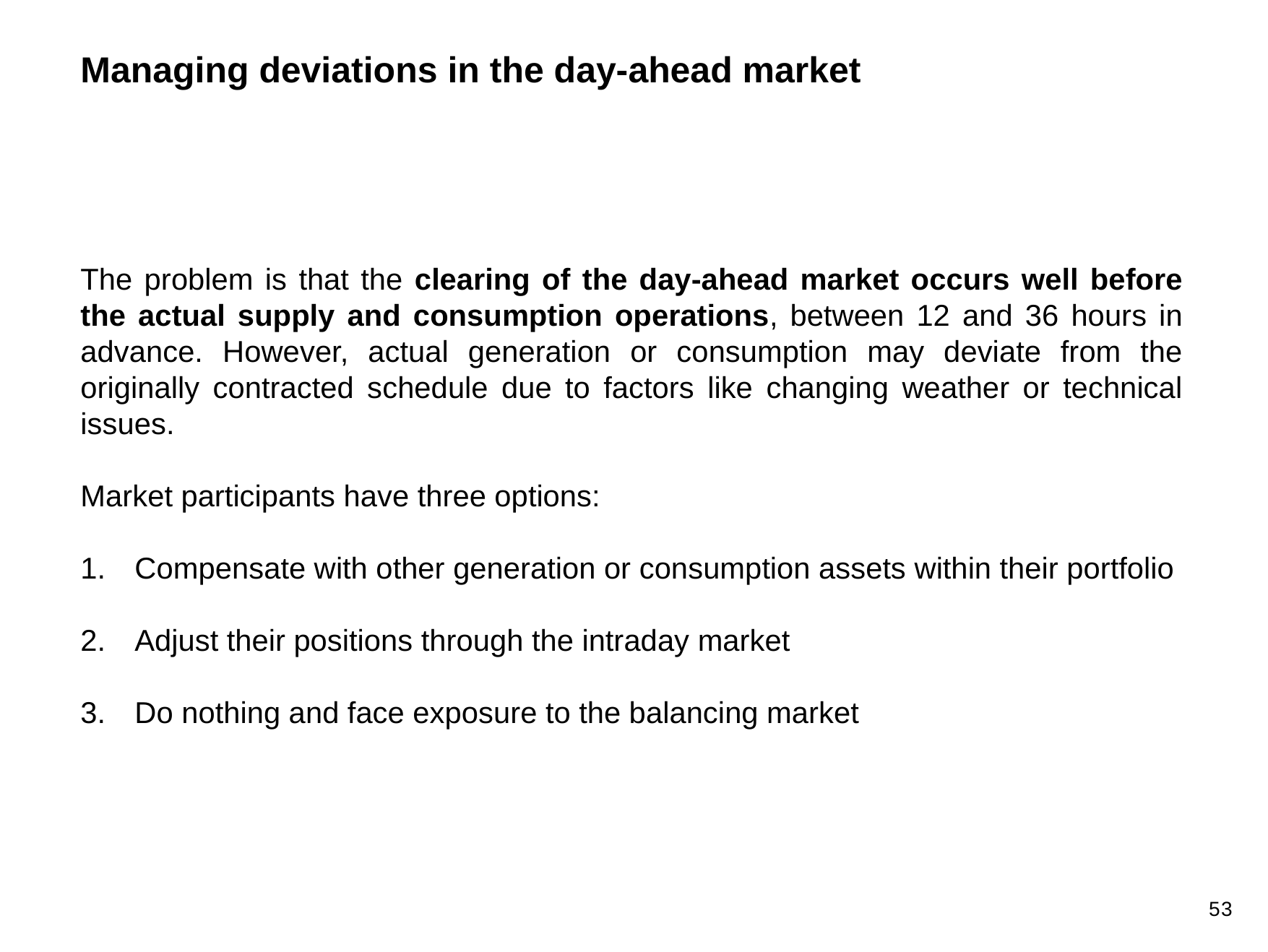

Managing deviations in the day-ahead market
The problem is that the clearing of the day-ahead market occurs well before the actual supply and consumption operations, between 12 and 36 hours in advance. However, actual generation or consumption may deviate from the originally contracted schedule due to factors like changing weather or technical issues.

Market participants have three options:

Compensate with other generation or consumption assets within their portfolio

Adjust their positions through the intraday market

Do nothing and face exposure to the balancing market
53